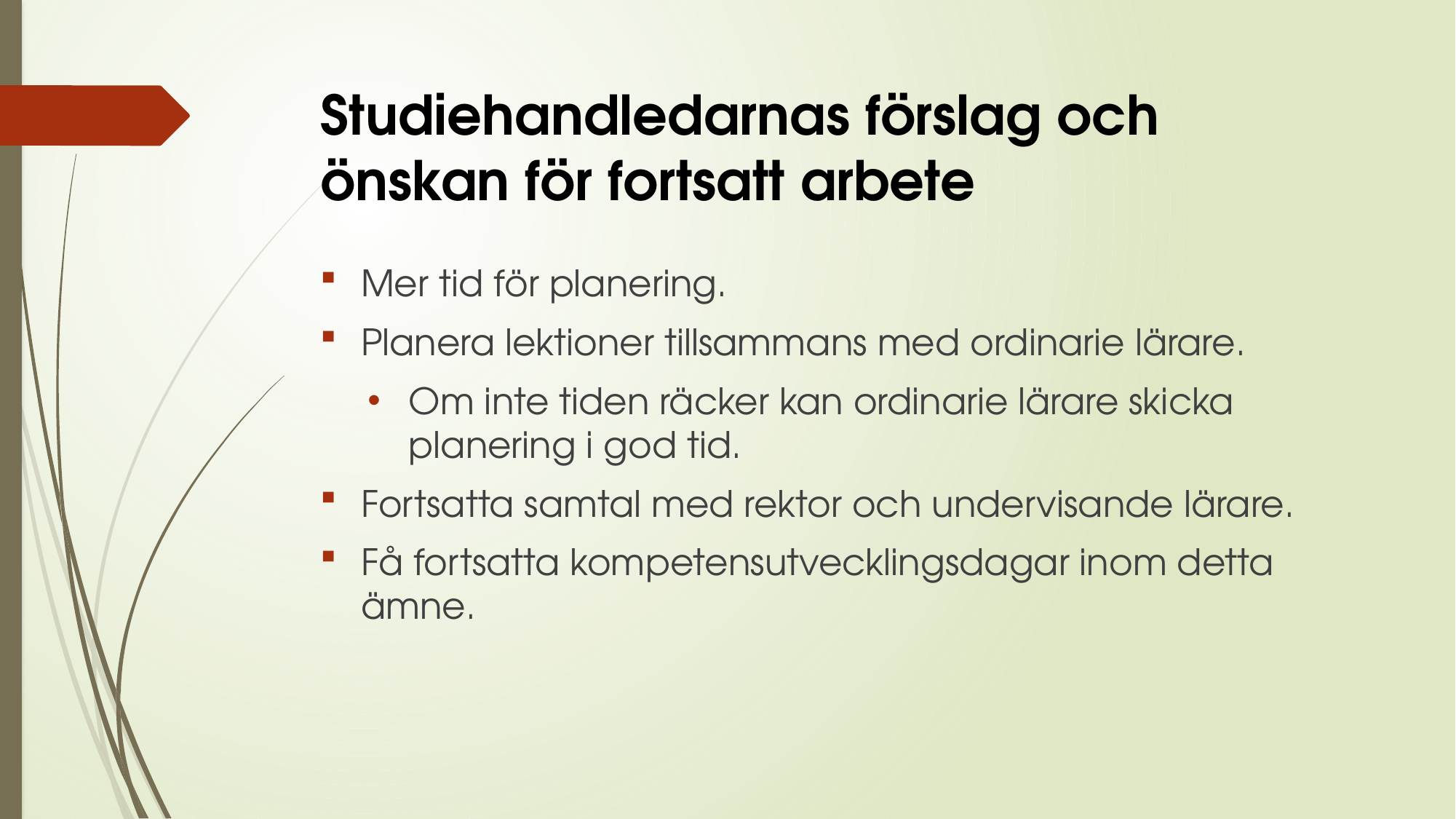

# Studiehandledarnas förslag och önskan för fortsatt arbete
Mer tid för planering.
Planera lektioner tillsammans med ordinarie lärare.
Om inte tiden räcker kan ordinarie lärare skicka planering i god tid.
Fortsatta samtal med rektor och undervisande lärare.
Få fortsatta kompetensutvecklingsdagar inom detta ämne.